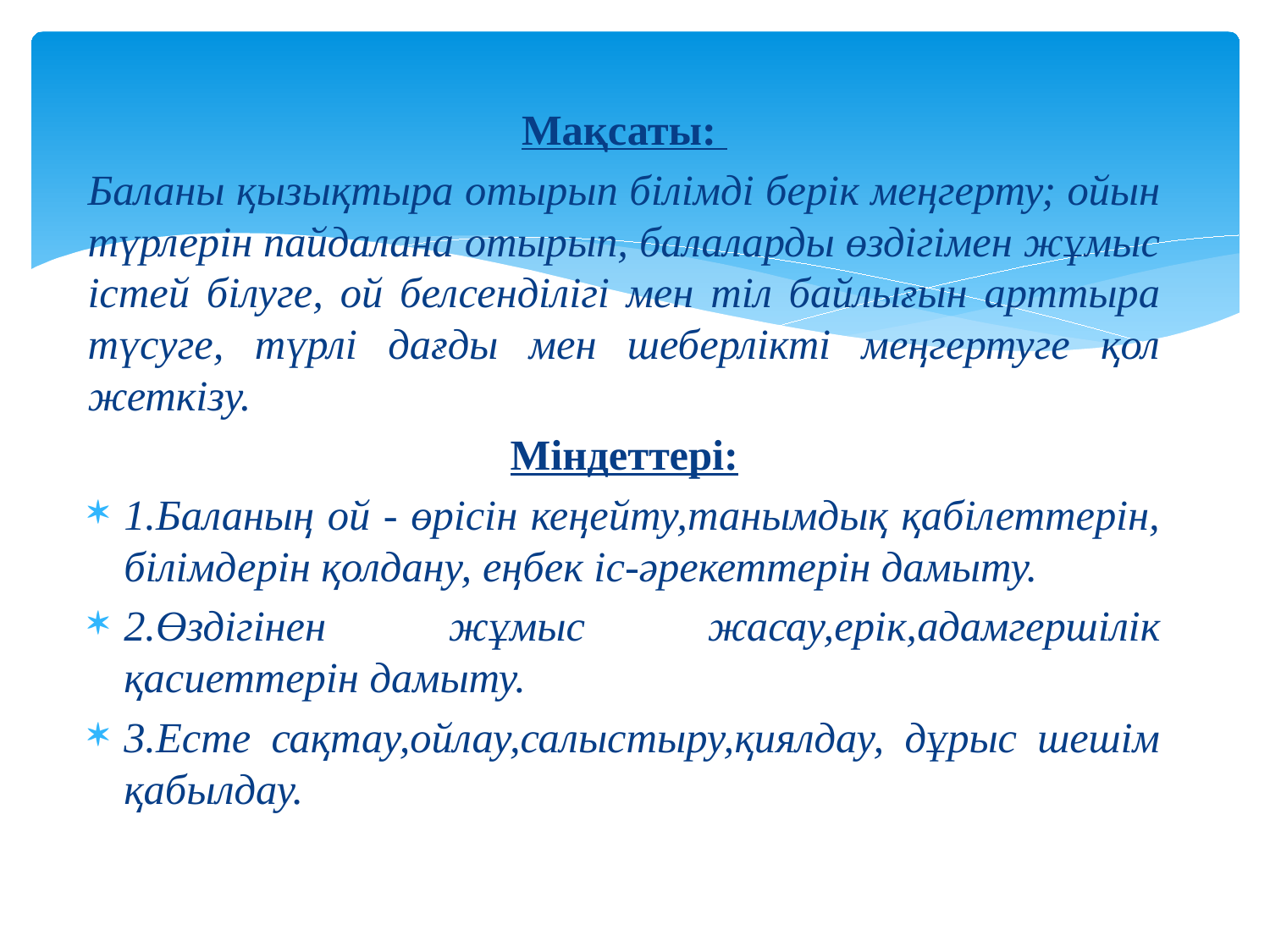

Мақсаты:
Баланы қызықтыра отырып білімді берік меңгерту; ойын түрлерін пайдалана отырып, балаларды өздігімен жұмыс істей білуге, ой белсенділігі мен тіл байлығын арттыра түсуге, түрлі дағды мен шеберлікті меңгертуге қол жеткізу.
Міндеттері:
1.Баланың ой - өрісін кеңейту,танымдық қабілеттерін, білімдерін қолдану, еңбек іс-әрекеттерін дамыту.
2.Өздігінен жұмыс жасау,ерік,адамгершілік қасиеттерін дамыту.
3.Есте сақтау,ойлау,салыстыру,қиялдау, дұрыс шешім қабылдау.